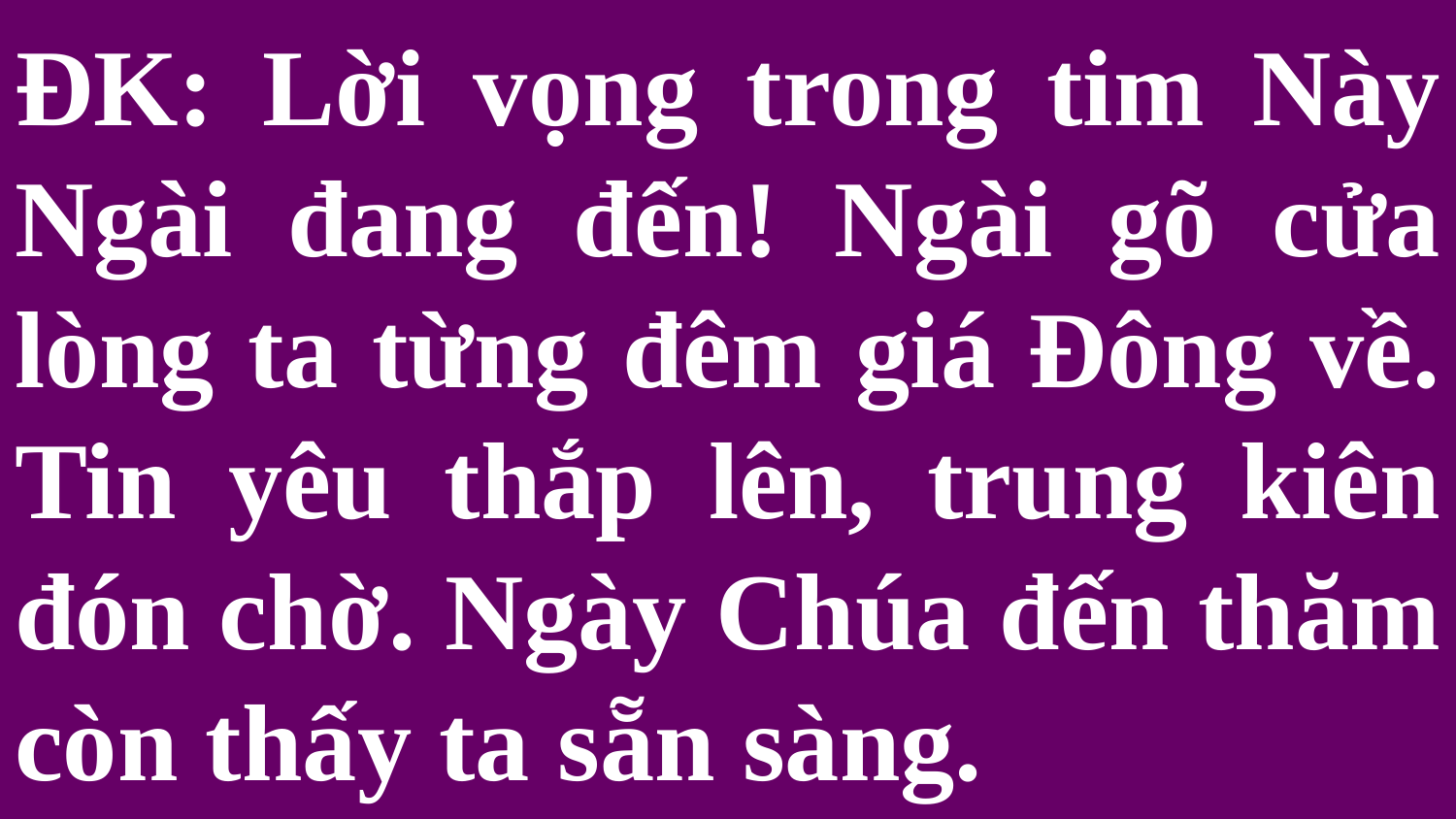

# ĐK: Lời vọng trong tim Này Ngài đang đến! Ngài gõ cửa lòng ta từng đêm giá Đông về. Tin yêu thắp lên, trung kiên đón chờ. Ngày Chúa đến thăm còn thấy ta sẵn sàng.